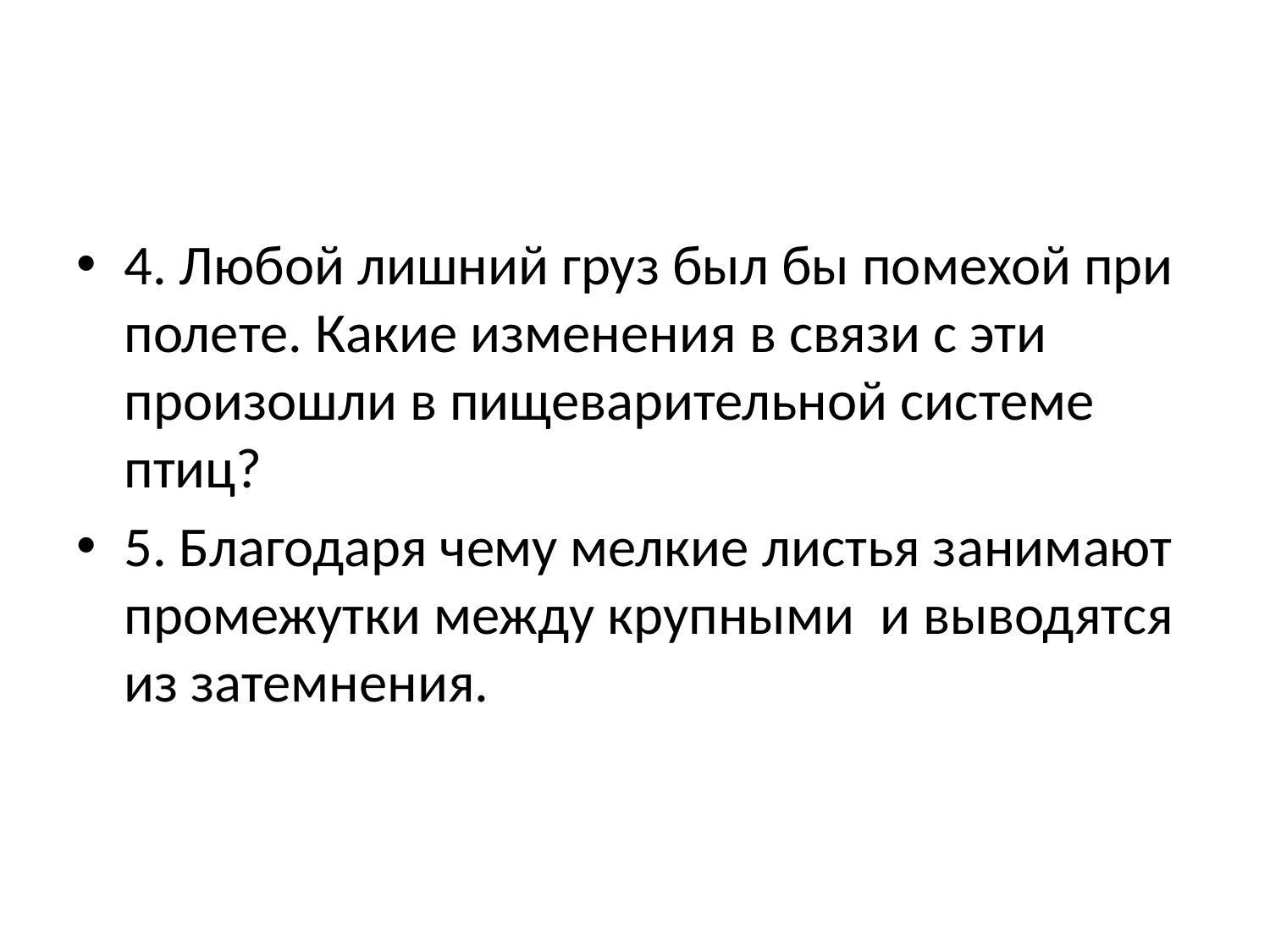

#
4. Любой лишний груз был бы помехой при полете. Какие изменения в связи с эти произошли в пищеварительной системе птиц?
5. Благодаря чему мелкие листья занимают промежутки между крупными  и выводятся из затемнения.